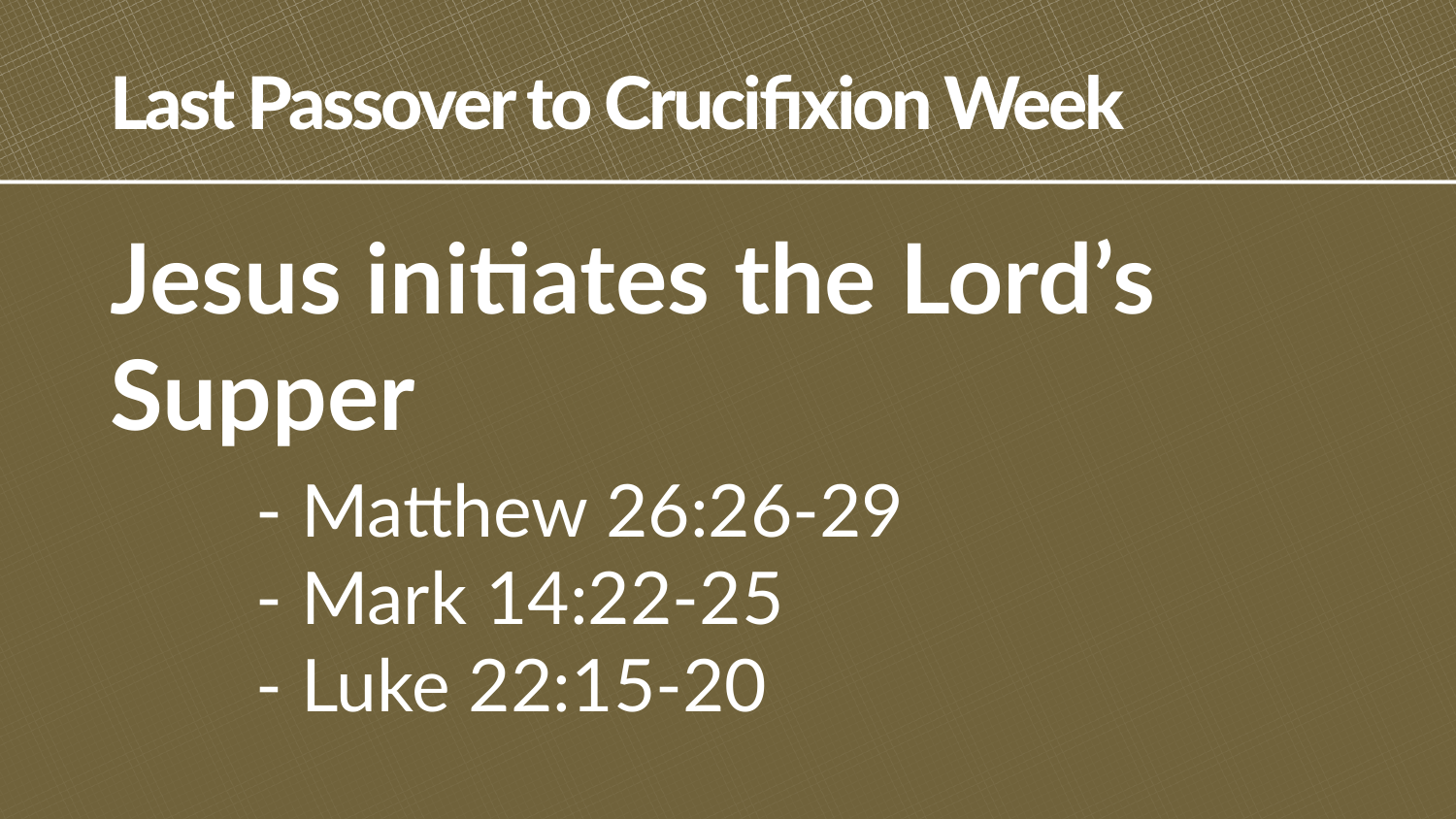

# Last Passover to Crucifixion Week
Jesus initiates the Lord’s Supper
	- Matthew 26:26-29
	- Mark 14:22-25
	- Luke 22:15-20